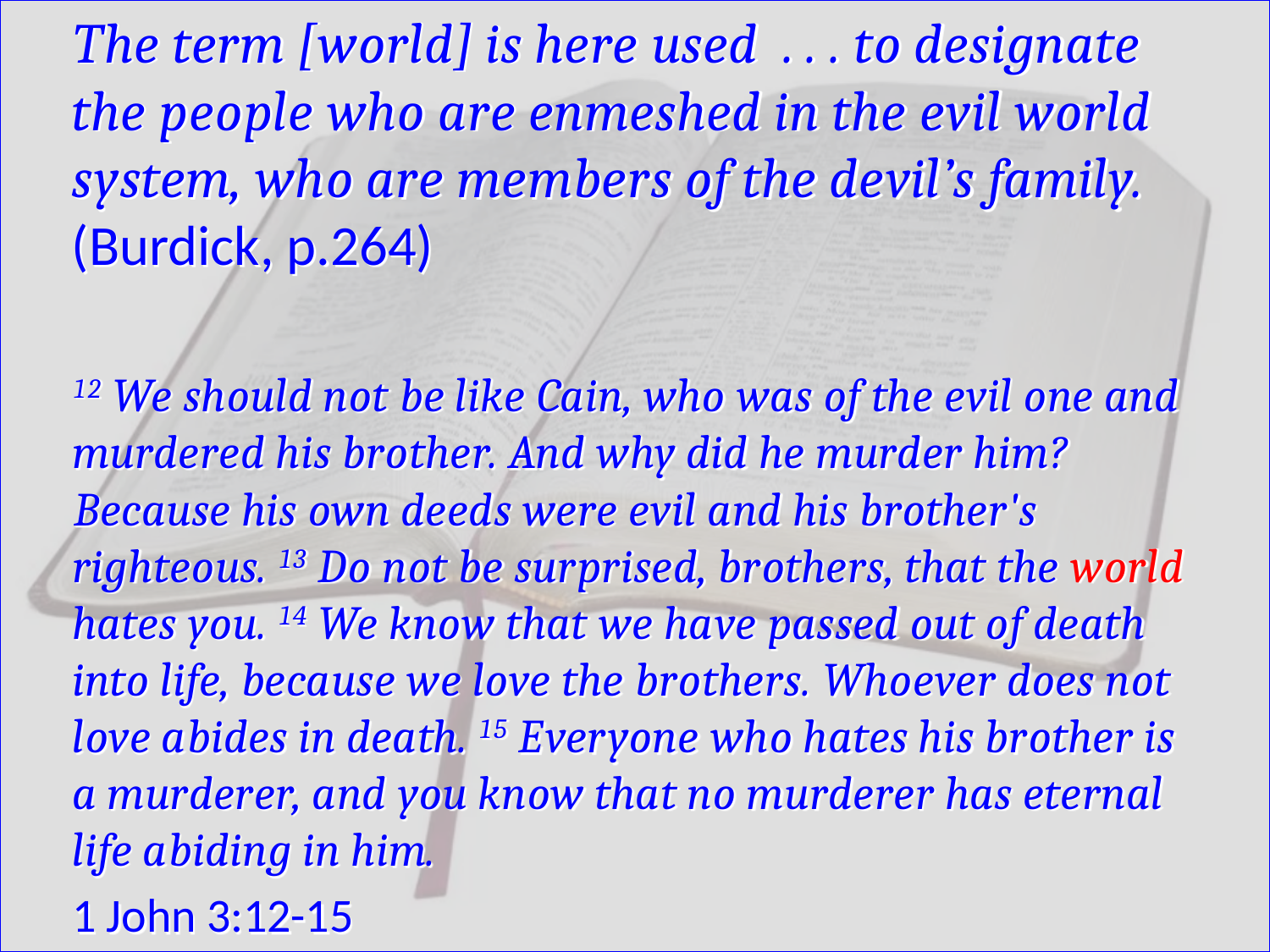

The term [world] is here used  . . . to designate the people who are enmeshed in the evil world system, who are members of the devil’s family. (Burdick, p.264)
12 We should not be like Cain, who was of the evil one and murdered his brother. And why did he murder him? Because his own deeds were evil and his brother's righteous. 13 Do not be surprised, brothers, that the world hates you. 14 We know that we have passed out of death into life, because we love the brothers. Whoever does not love abides in death. 15 Everyone who hates his brother is a murderer, and you know that no murderer has eternal life abiding in him.
1 John 3:12-15